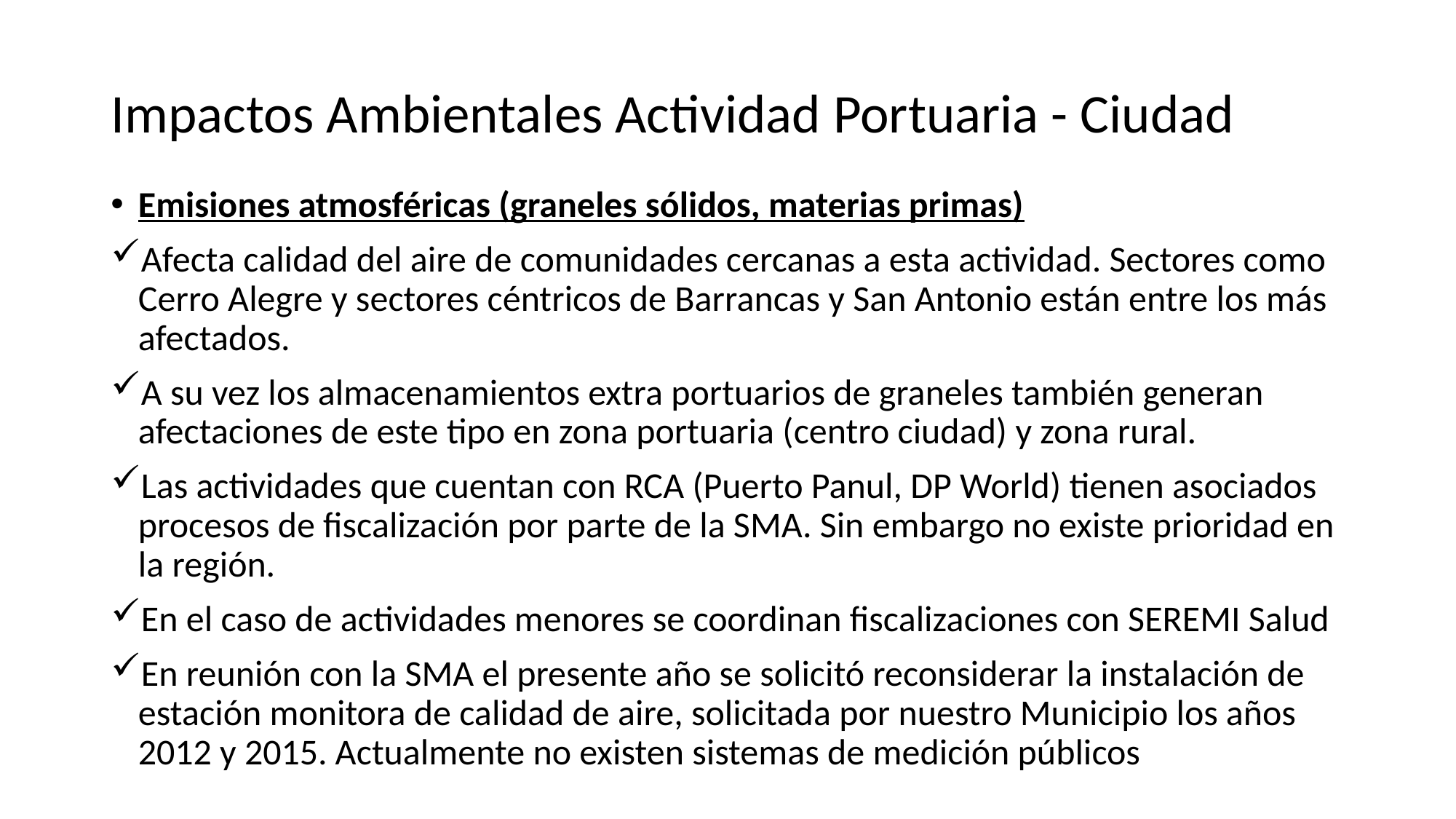

# Impactos Ambientales Actividad Portuaria - Ciudad
Emisiones atmosféricas (graneles sólidos, materias primas)
Afecta calidad del aire de comunidades cercanas a esta actividad. Sectores como Cerro Alegre y sectores céntricos de Barrancas y San Antonio están entre los más afectados.
A su vez los almacenamientos extra portuarios de graneles también generan afectaciones de este tipo en zona portuaria (centro ciudad) y zona rural.
Las actividades que cuentan con RCA (Puerto Panul, DP World) tienen asociados procesos de fiscalización por parte de la SMA. Sin embargo no existe prioridad en la región.
En el caso de actividades menores se coordinan fiscalizaciones con SEREMI Salud
En reunión con la SMA el presente año se solicitó reconsiderar la instalación de estación monitora de calidad de aire, solicitada por nuestro Municipio los años 2012 y 2015. Actualmente no existen sistemas de medición públicos